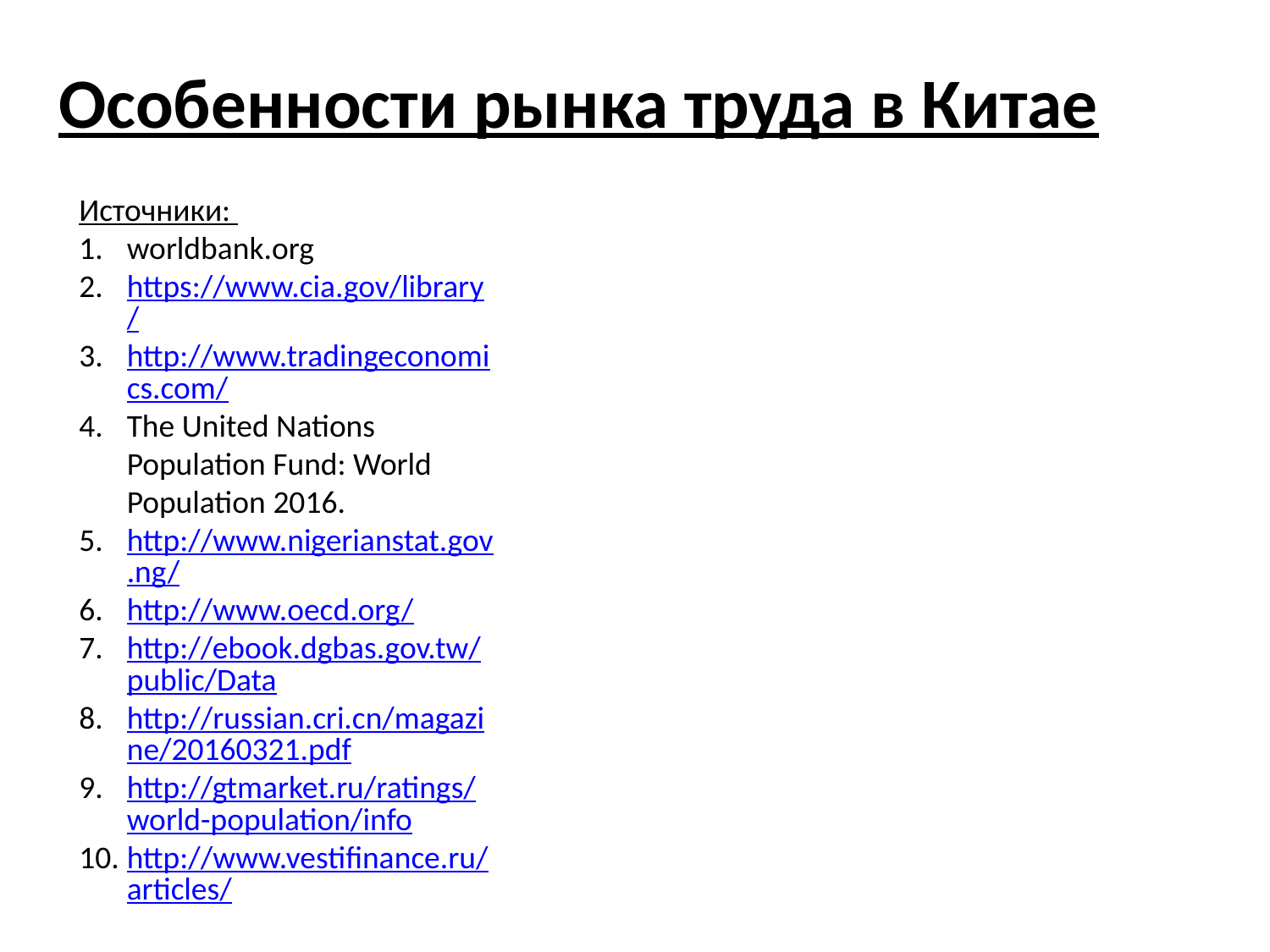

Особенности рынка труда в Китае
Источники:
worldbank.org
https://www.cia.gov/library/
http://www.tradingeconomics.com/
The United Nations Population Fund: World Population 2016.
http://www.nigerianstat.gov.ng/
http://www.oecd.org/
http://ebook.dgbas.gov.tw/public/Data
http://russian.cri.cn/magazine/20160321.pdf
http://gtmarket.ru/ratings/world-population/info
http://www.vestifinance.ru/articles/